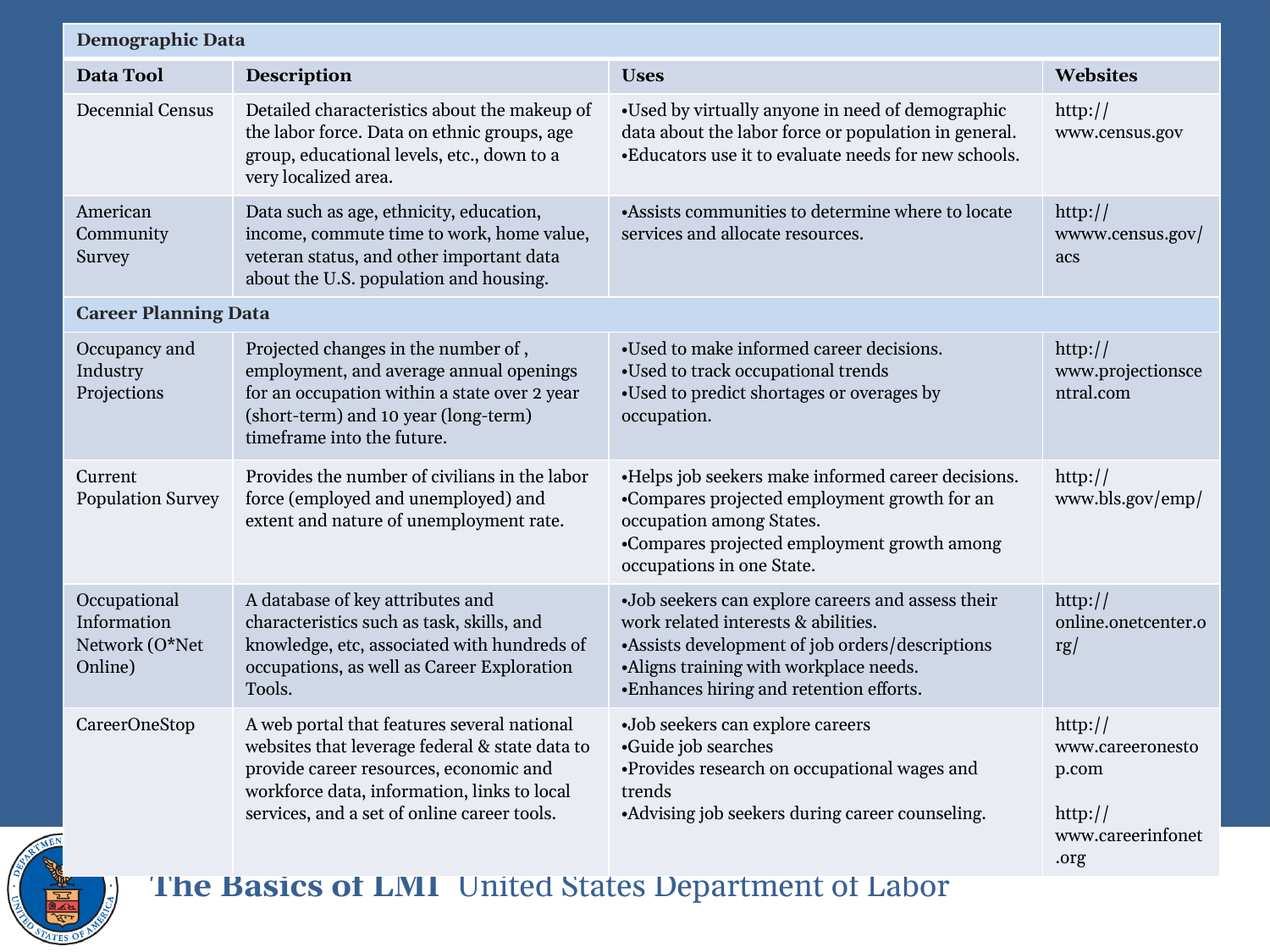

| Demographic Data |  |  |  |
| --- | --- | --- | --- |
| Data Tool | Description | Uses | Websites |
| Decennial Census | Detailed characteristics about the makeup of the labor force. Data on ethnic groups, age group, educational levels, etc., down to a very localized area. | Used by virtually anyone in need of demographic data about the labor force or population in general. Educators use it to evaluate needs for new schools. | http://www.census.gov |
| American Community Survey | Data such as age, ethnicity, education, income, commute time to work, home value, veteran status, and other important data about the U.S. population and housing. | Assists communities to determine where to locate services and allocate resources. | http://wwww.census.gov/acs |
| Career Planning Data |  |  |  |
| Occupancy and Industry Projections | Projected changes in the number of , employment, and average annual openings for an occupation within a state over 2 year (short-term) and 10 year (long-term) timeframe into the future. | Used to make informed career decisions. Used to track occupational trends Used to predict shortages or overages by occupation. | http://www.projectionscentral.com |
| Current Population Survey | Provides the number of civilians in the labor force (employed and unemployed) and extent and nature of unemployment rate. | Helps job seekers make informed career decisions. Compares projected employment growth for an occupation among States. Compares projected employment growth among occupations in one State. | http://www.bls.gov/emp/ |
| Occupational Information Network (O\*Net Online) | A database of key attributes and characteristics such as task, skills, and knowledge, etc, associated with hundreds of occupations, as well as Career Exploration Tools. | Job seekers can explore careers and assess their work related interests & abilities. Assists development of job orders/descriptions Aligns training with workplace needs. Enhances hiring and retention efforts. | http://online.onetcenter.org/ |
| CareerOneStop | A web portal that features several national websites that leverage federal & state data to provide career resources, economic and workforce data, information, links to local services, and a set of online career tools. | Job seekers can explore careers Guide job searches Provides research on occupational wages and trends Advising job seekers during career counseling. | http://www.careeronestop.com http://www.careerinfonet.org |
#